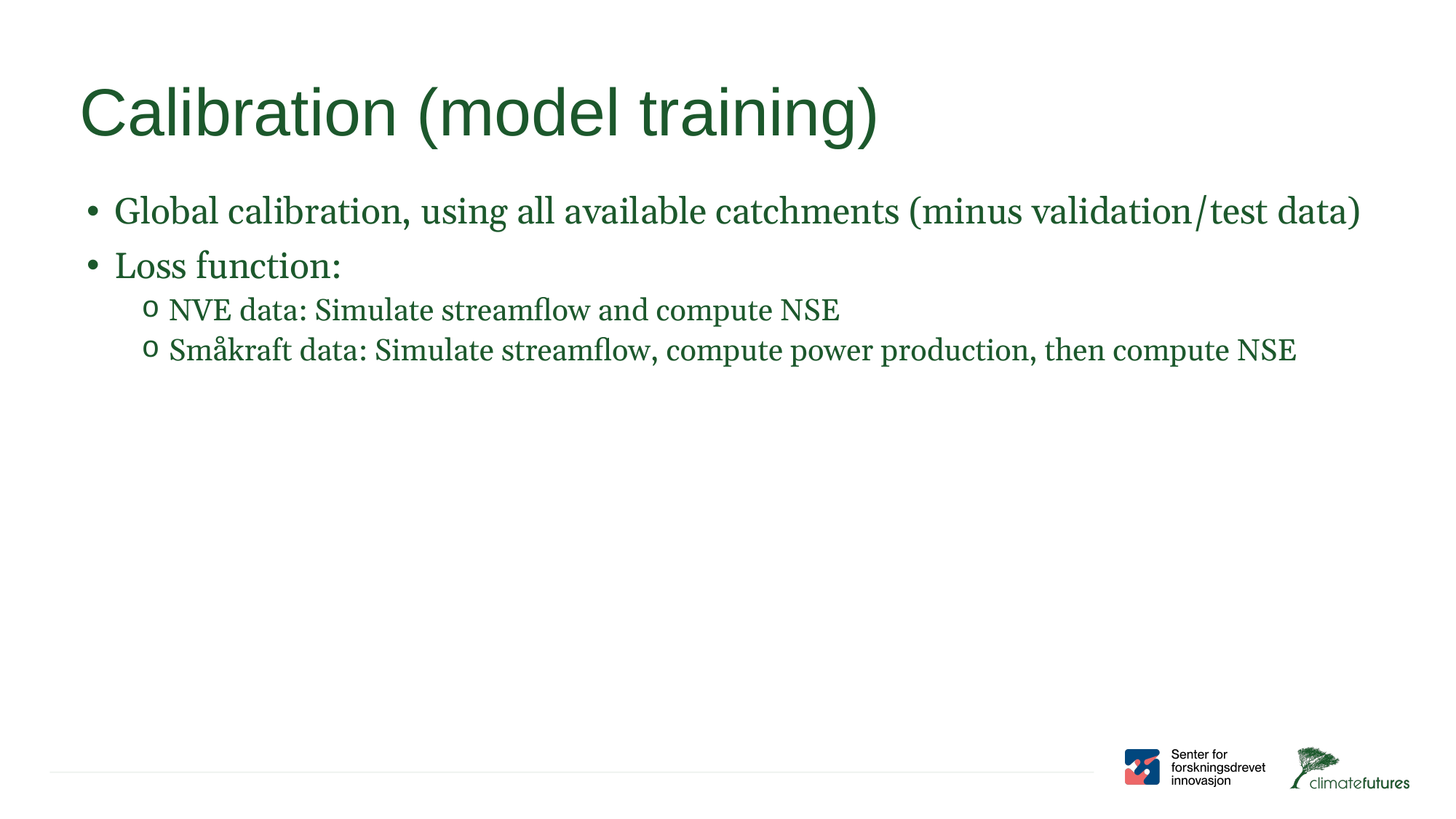

# Calibration (model training)
Global calibration, using all available catchments (minus validation/test data)
Loss function:
NVE data: Simulate streamflow and compute NSE
Småkraft data: Simulate streamflow, compute power production, then compute NSE